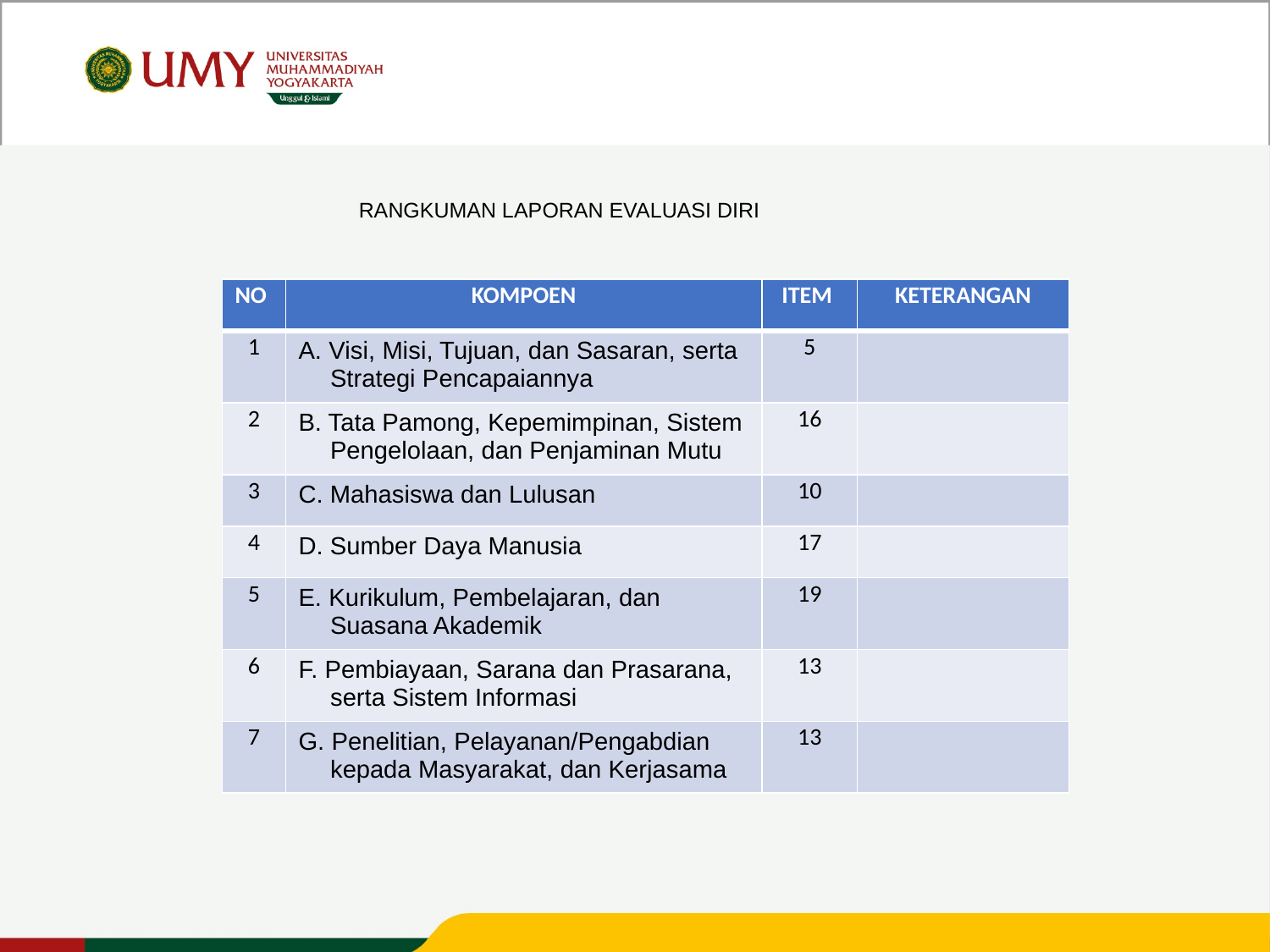

RANGKUMAN LAPORAN EVALUASI DIRI
| NO | KOMPOEN | ITEM | KETERANGAN |
| --- | --- | --- | --- |
| 1 | A. Visi, Misi, Tujuan, dan Sasaran, serta Strategi Pencapaiannya | 5 |  |
| 2 | B. Tata Pamong, Kepemimpinan, Sistem Pengelolaan, dan Penjaminan Mutu | 16 |  |
| 3 | C. Mahasiswa dan Lulusan | 10 |  |
| 4 | D. Sumber Daya Manusia | 17 |  |
| 5 | E. Kurikulum, Pembelajaran, dan Suasana Akademik | 19 |  |
| 6 | F. Pembiayaan, Sarana dan Prasarana, serta Sistem Informasi | 13 |  |
| 7 | G. Penelitian, Pelayanan/Pengabdian kepada Masyarakat, dan Kerjasama | 13 |  |
Universitas Muhammadiyah Yogyakarta Unggul dan Islami – Muda Mendunia